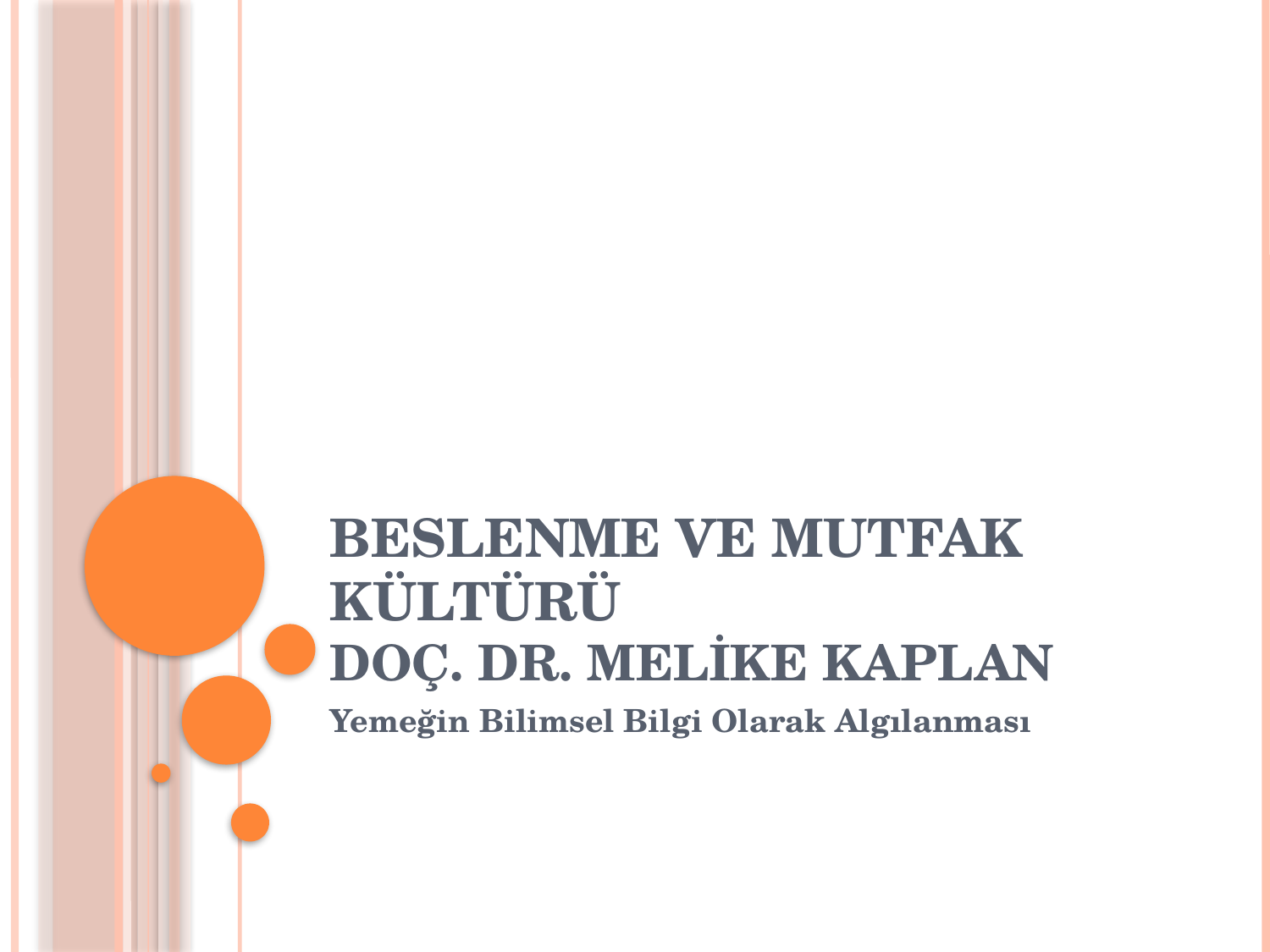

# Beslenme ve Mutfak Kültürü Doç. Dr. Melike KAPLAN
Yemeğin Bilimsel Bilgi Olarak Algılanması